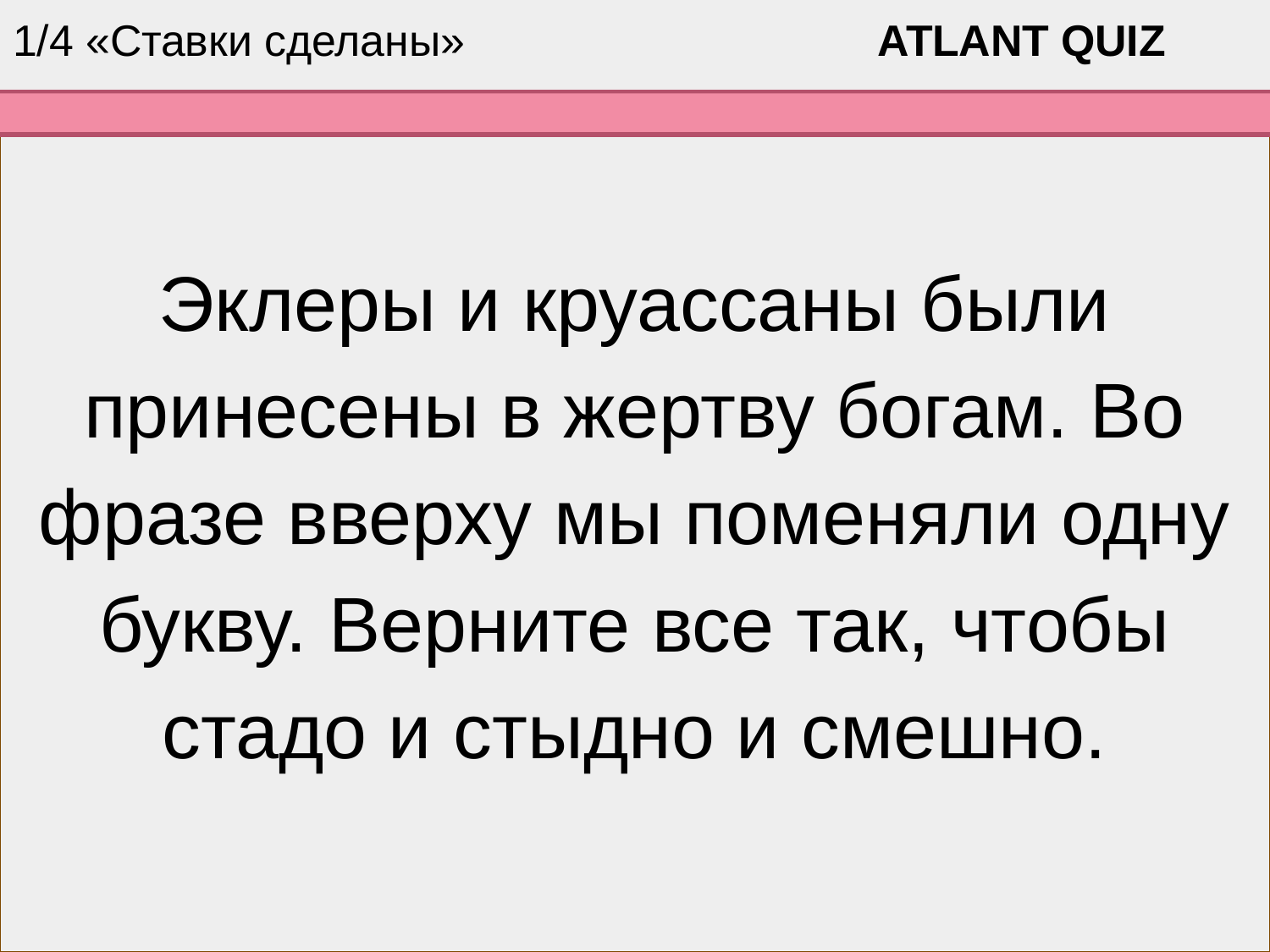

# 1/4 «Ставки сделаны»			    	      ATLANT QUIZ

Эклеры и круассаны были принесены в жертву богам. Во фразе вверху мы поменяли одну букву. Верните все так, чтобы стадо и стыдно и смешно.